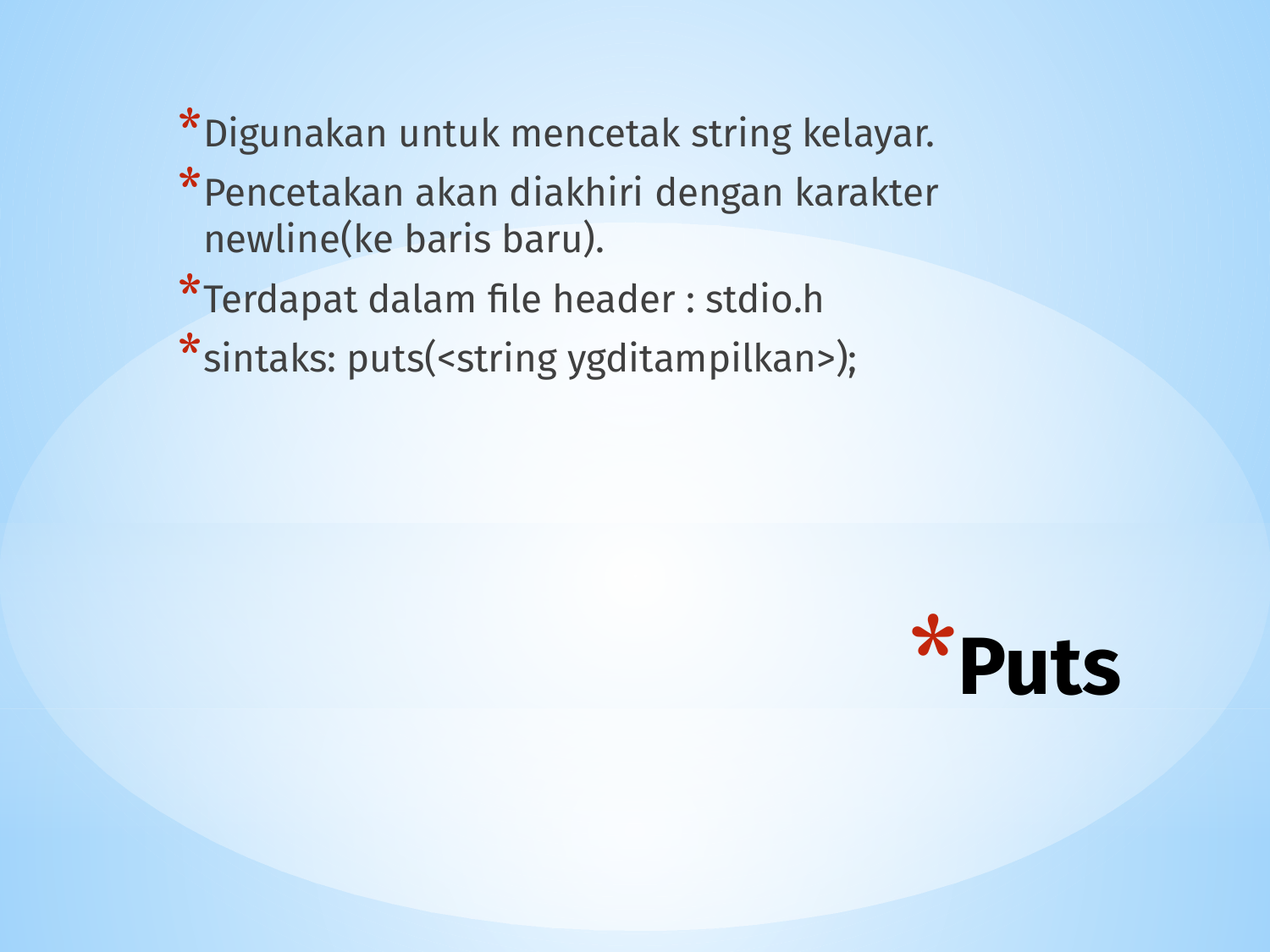

Digunakan untuk mencetak string kelayar.
Pencetakan akan diakhiri dengan karakter newline(ke baris baru).
Terdapat dalam file header : stdio.h
sintaks: puts(<string ygditampilkan>);
# Puts